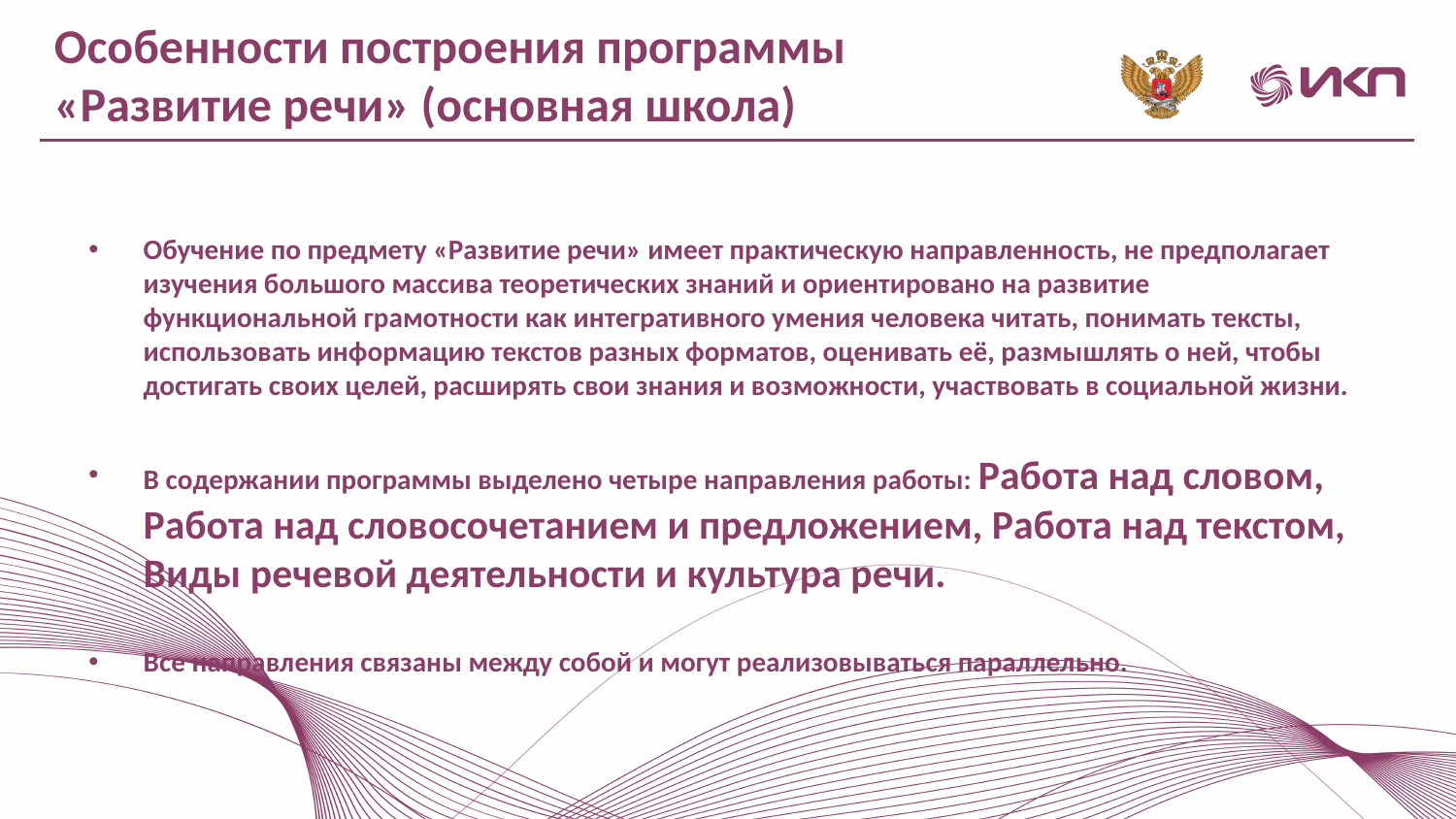

Особенности построения программы «Развитие речи» (основная школа)
Обучение по предмету «Развитие речи» имеет практическую направленность, не предполагает изучения большого массива теоретических знаний и ориентировано на развитие функциональной грамотности как интегративного умения человека читать, понимать тексты, использовать информацию текстов разных форматов, оценивать её, размышлять о ней, чтобы достигать своих целей, расширять свои знания и возможности, участвовать в социальной жизни.

В содержании программы выделено четыре направления работы: Работа над словом, Работа над словосочетанием и предложением, Работа над текстом, Виды речевой деятельности и культура речи.

Все направления связаны между собой и могут реализовываться параллельно.